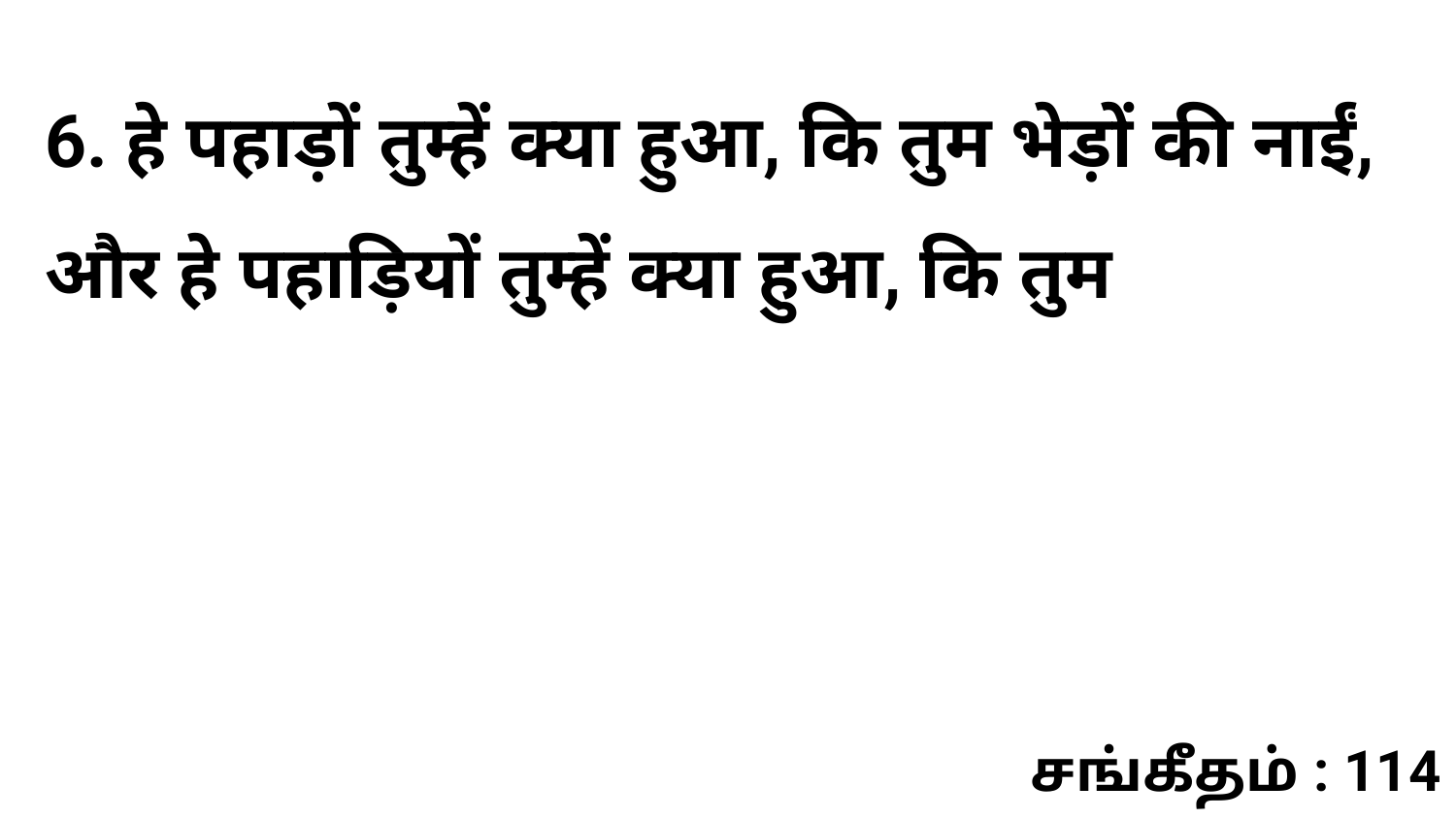

6. हे पहाड़ों तुम्हें क्या हुआ, कि तुम भेड़ों की नाईं, और हे पहाड़ियों तुम्हें क्या हुआ, कि तुम
சங்கீதம் : 114